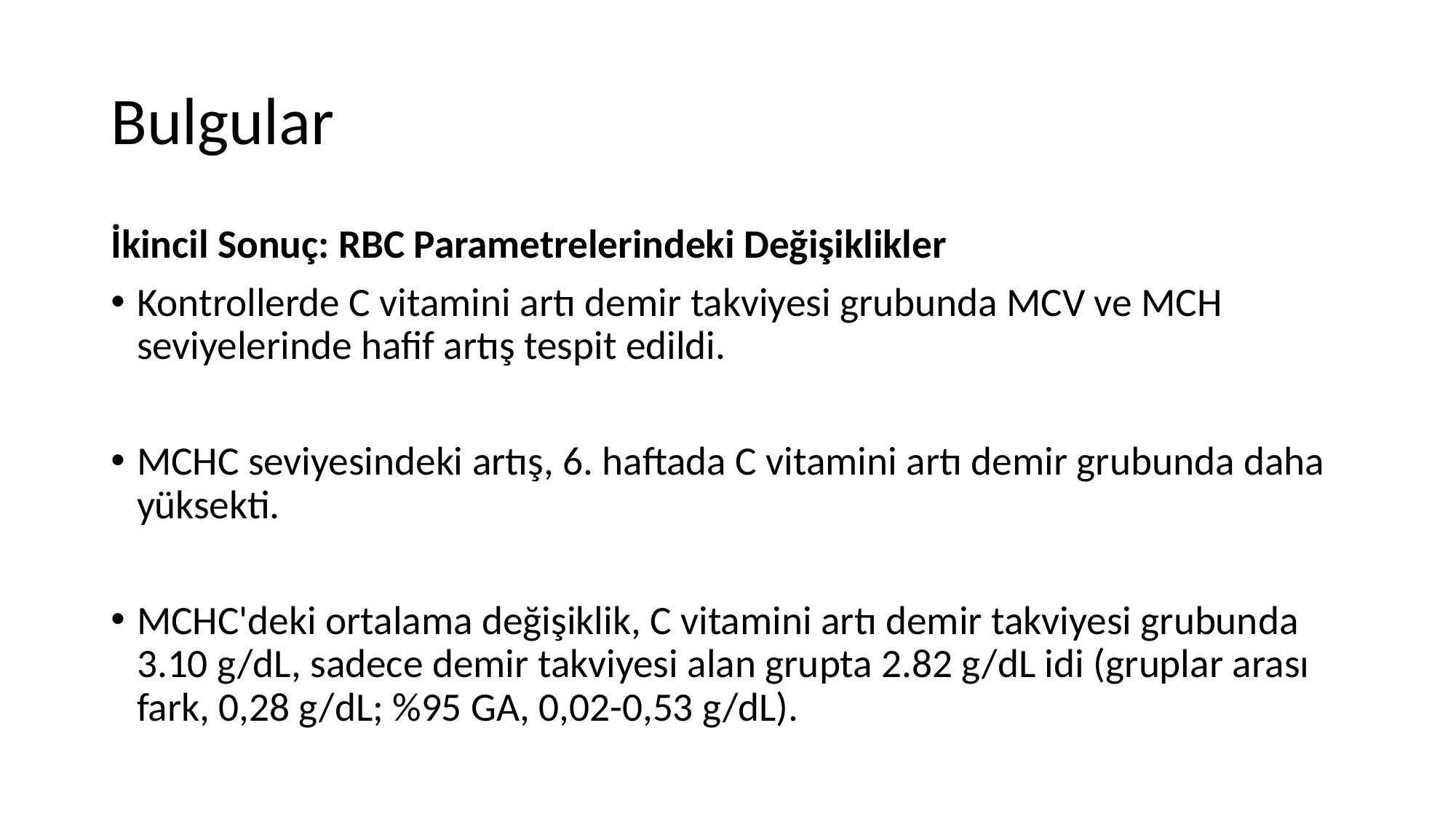

# Bulgular
İkincil Sonuç: RBC Parametrelerindeki Değişiklikler
Kontrollerde C vitamini artı demir takviyesi grubunda MCV ve MCH seviyelerinde hafif artış tespit edildi.

MCHC seviyesindeki artış, 6. haftada C vitamini artı demir grubunda daha yüksekti.

MCHC'deki ortalama değişiklik, C vitamini artı demir takviyesi grubunda 3.10 g/dL, sadece demir takviyesi alan grupta 2.82 g/dL idi (gruplar arası fark, 0,28 g/dL; %95 GA, 0,02-0,53 g/dL).